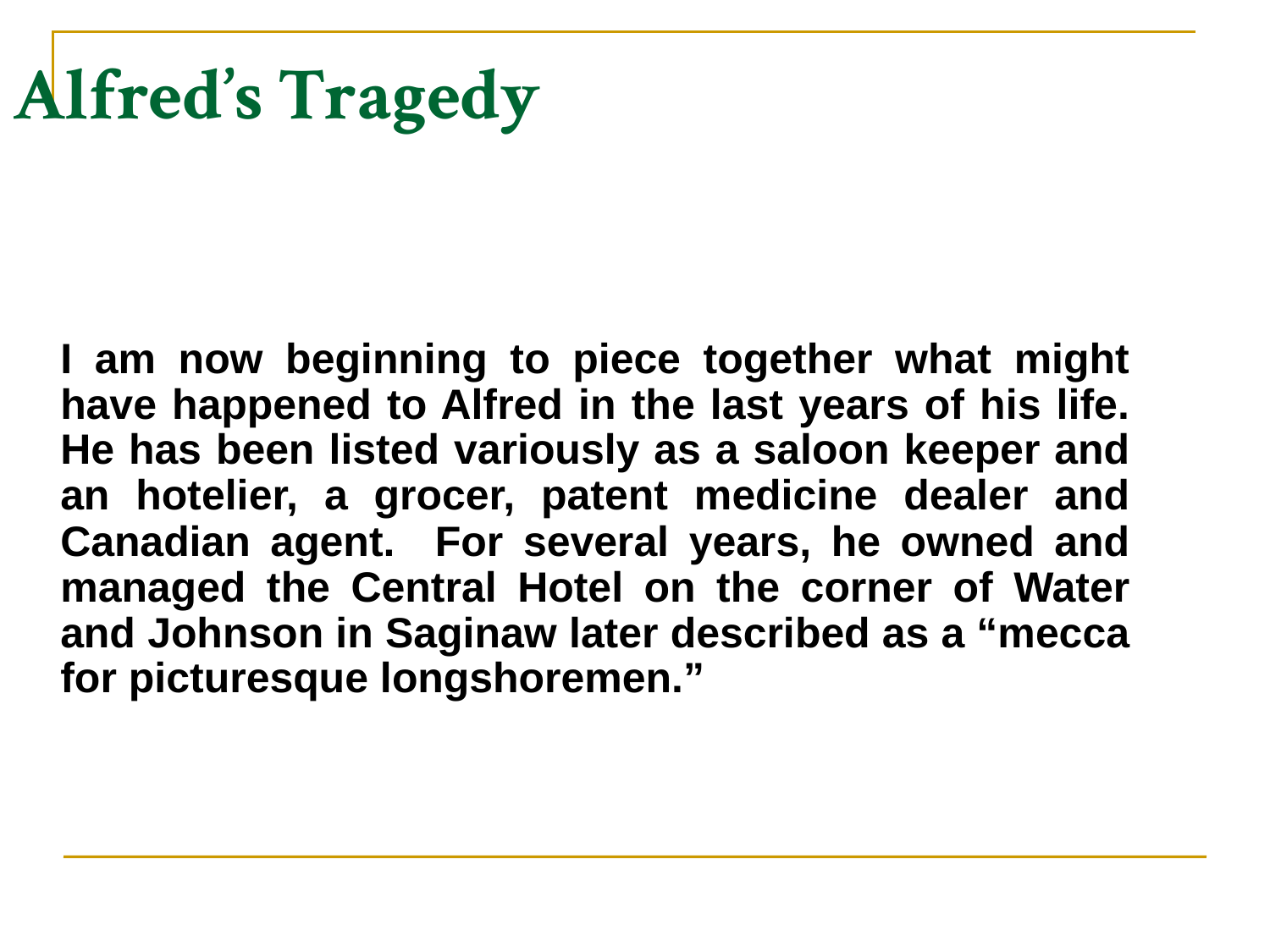

Alfred’s Tragedy

	I am now beginning to piece together what might have happened to Alfred in the last years of his life. He has been listed variously as a saloon keeper and an hotelier, a grocer, patent medicine dealer and Canadian agent.  For several years, he owned and managed the Central Hotel on the corner of Water and Johnson in Saginaw later described as a “mecca for picturesque longshoremen.”